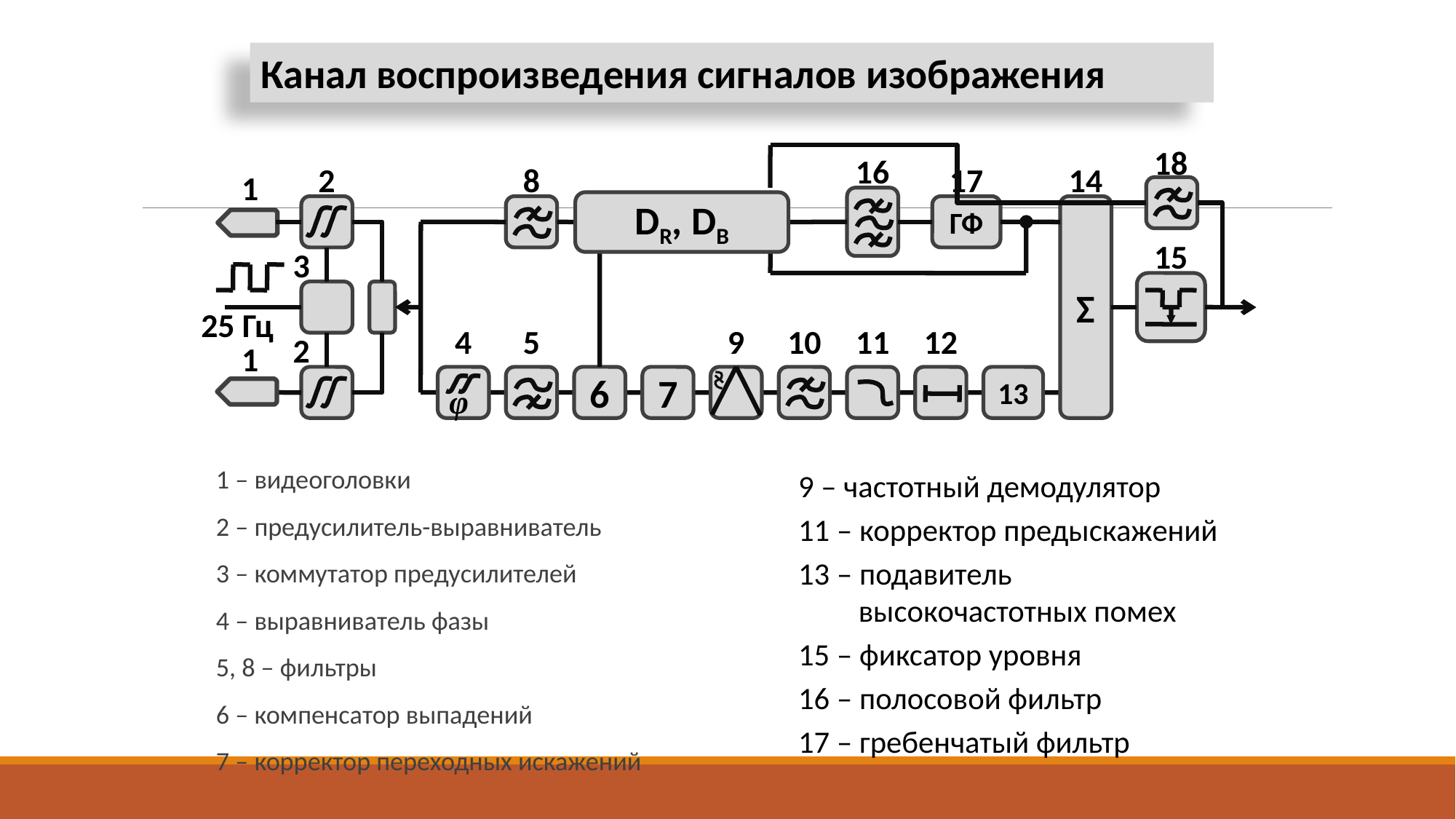

Канал воспроизведения сигналов изображения
18

16
2

8

17
14
Σ
1

DR, DB

ГФ
15

3

25 Гц
4

φ

5

9

10

11

12

2

1

6
7
13
1 – видеоголовки
2 – предусилитель-выравниватель
3 – коммутатор предусилителей
4 – выравниватель фазы
5, 8 – фильтры
6 – компенсатор выпадений
7 – корректор переходных искажений
9 – частотный демодулятор
11 – корректор предыскажений
13 – подавитель высокочастотных помех
15 – фиксатор уровня
16 – полосовой фильтр
17 – гребенчатый фильтр